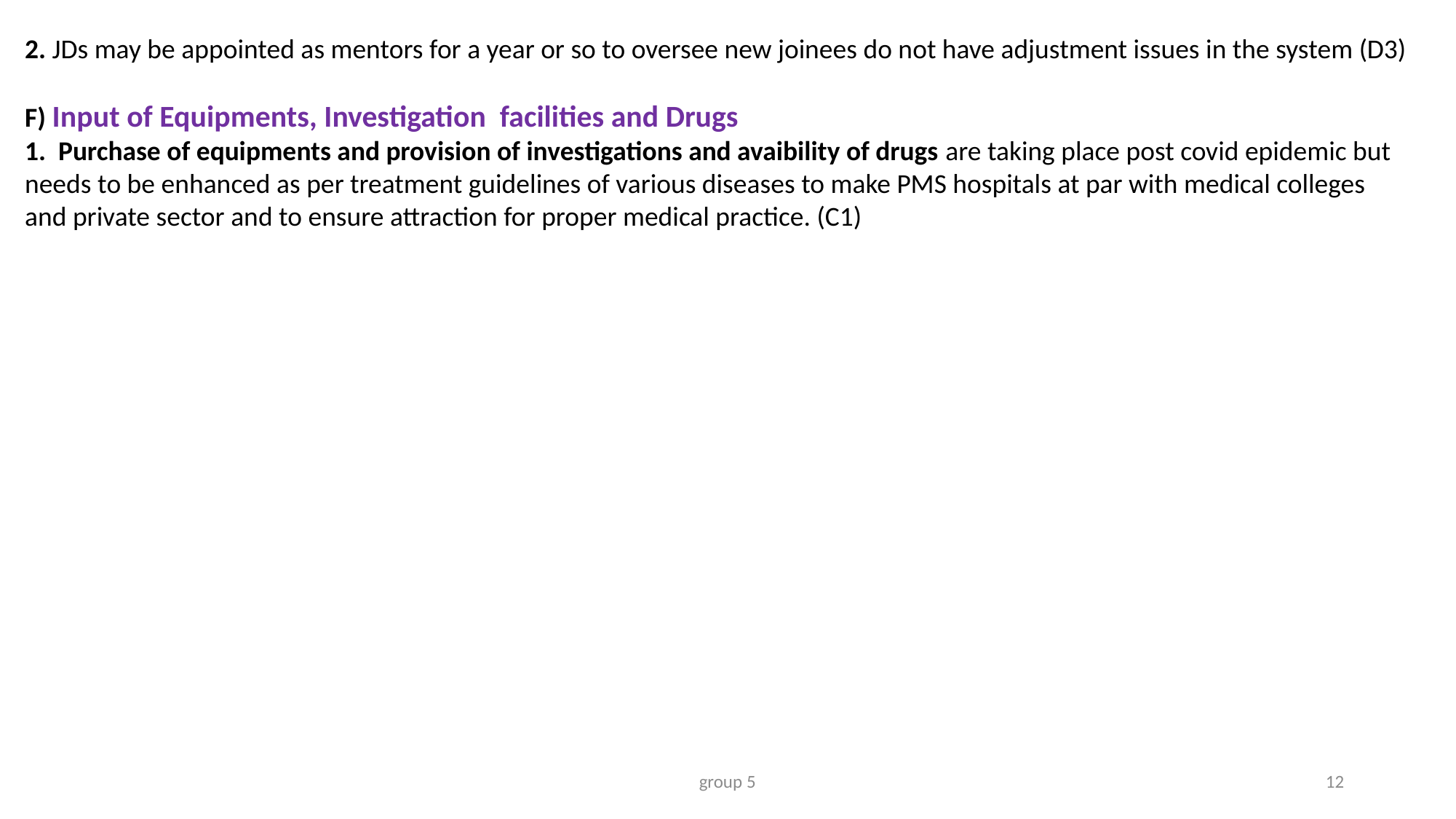

2. JDs may be appointed as mentors for a year or so to oversee new joinees do not have adjustment issues in the system (D3)

F) Input of Equipments, Investigation  facilities and Drugs
1.  Purchase of equipments and provision of investigations and avaibility of drugs are taking place post covid epidemic but needs to be enhanced as per treatment guidelines of various diseases to make PMS hospitals at par with medical colleges and private sector and to ensure attraction for proper medical practice. (C1)

group 5
12